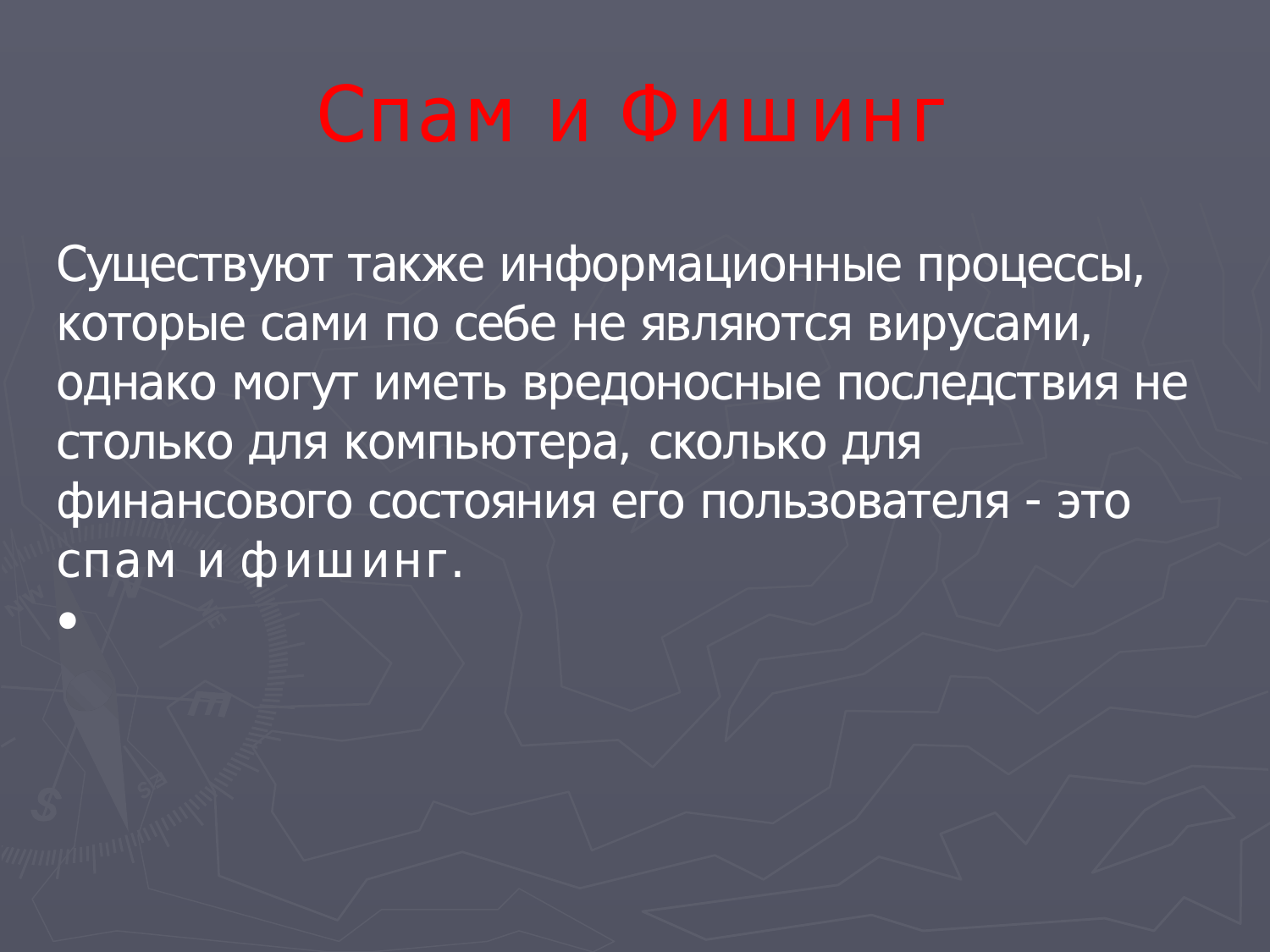

# Спам и Фишинг
Существуют также информационные процессы, которые сами по себе не являются вирусами, однако могут иметь вредоносные последствия не столько для компьютера, сколько для финансового состояния его пользователя - это спам и фишинг.
•